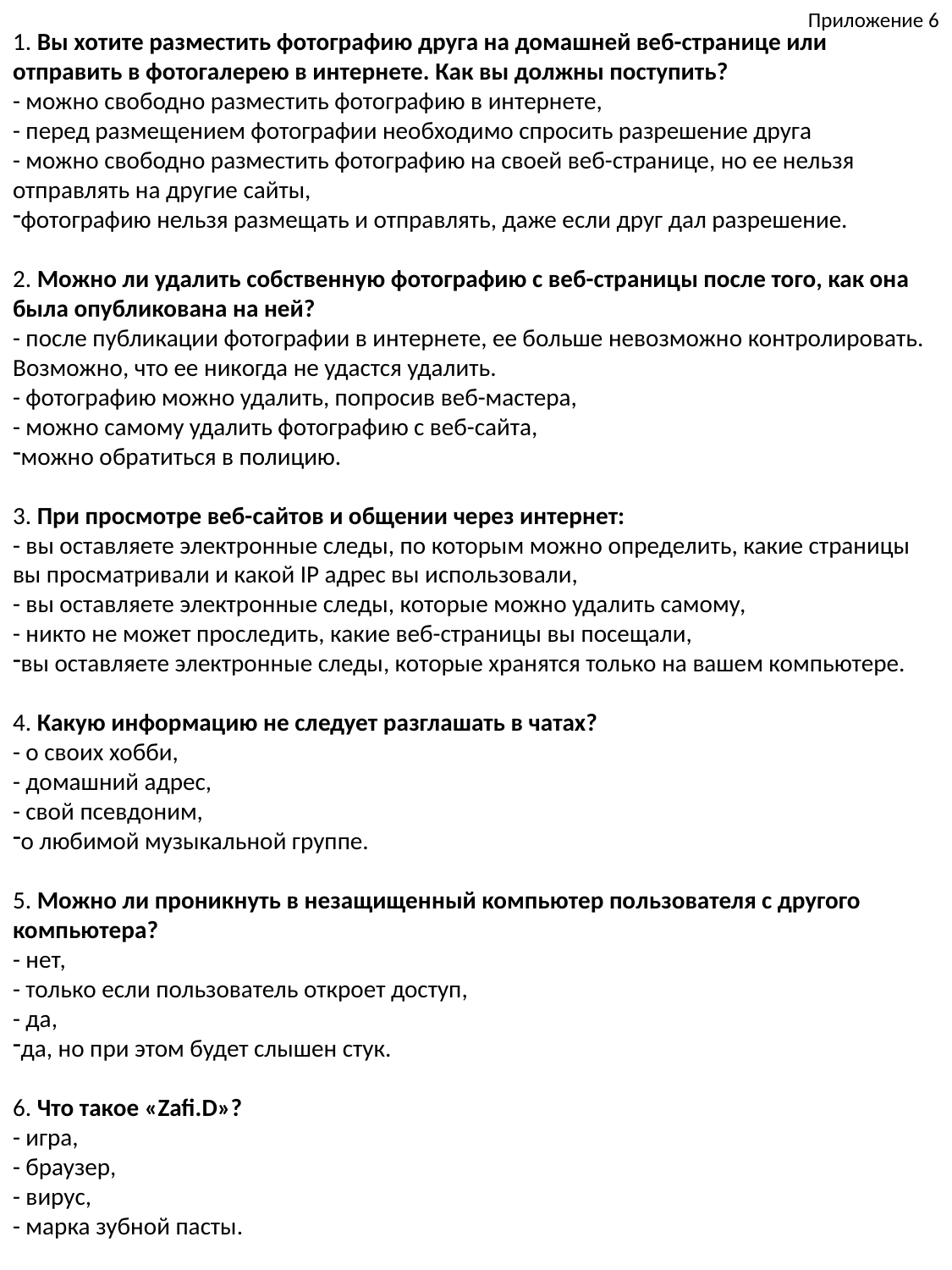

Приложение 6
1. Вы хотите разместить фотографию друга на домашней веб-странице или отправить в фотогалерею в интернете. Как вы должны поступить?
- можно свободно разместить фотографию в интернете,
- перед размещением фотографии необходимо спросить разрешение друга
- можно свободно разместить фотографию на своей веб-странице, но ее нельзя отправлять на другие сайты,
фотографию нельзя размещать и отправлять, даже если друг дал разрешение.

2. Можно ли удалить собственную фотографию с веб-страницы после того, как она была опубликована на ней?
- после публикации фотографии в интернете, ее больше невозможно контролировать. Возможно, что ее никогда не удастся удалить.
- фотографию можно удалить, попросив веб-мастера,
- можно самому удалить фотографию с веб-сайта,
можно обратиться в полицию.

3. При просмотре веб-сайтов и общении через интернет:
- вы оставляете электронные следы, по которым можно определить, какие страницы вы просматривали и какой IP адрес вы использовали,
- вы оставляете электронные следы, которые можно удалить самому,
- никто не может проследить, какие веб-страницы вы посещали,
вы оставляете электронные следы, которые хранятся только на вашем компьютере.

4. Какую информацию не следует разглашать в чатах?
- о своих хобби,
- домашний адрес,
- свой псевдоним,
о любимой музыкальной группе.

5. Можно ли проникнуть в незащищенный компьютер пользователя с другого компьютера?
- нет,
- только если пользователь откроет доступ,
- да,
да, но при этом будет слышен стук.

6. Что такое «Zafi.D»?
- игра,
- браузер,
- вирус,
- марка зубной пасты.